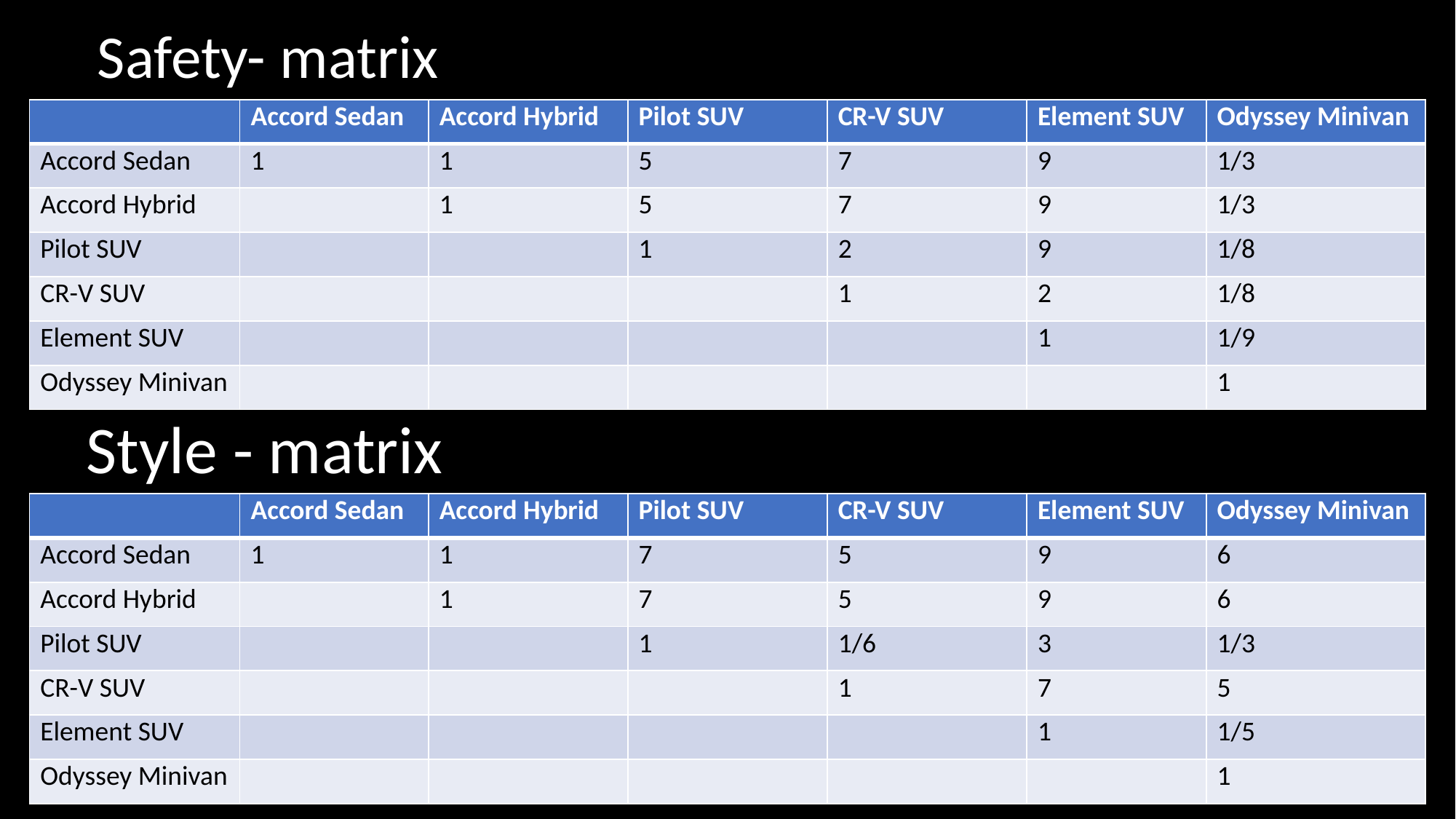

# Safety- matrix
|  | Accord Sedan | Accord Hybrid | Pilot SUV | CR-V SUV | Element SUV | Odyssey Minivan |
| --- | --- | --- | --- | --- | --- | --- |
| Accord Sedan | 1 | 1 | 5 | 7 | 9 | 1/3 |
| Accord Hybrid |  | 1 | 5 | 7 | 9 | 1/3 |
| Pilot SUV |  |  | 1 | 2 | 9 | 1/8 |
| CR-V SUV |  |  |  | 1 | 2 | 1/8 |
| Element SUV |  |  |  |  | 1 | 1/9 |
| Odyssey Minivan |  |  |  |  |  | 1 |
Style - matrix
|  | Accord Sedan | Accord Hybrid | Pilot SUV | CR-V SUV | Element SUV | Odyssey Minivan |
| --- | --- | --- | --- | --- | --- | --- |
| Accord Sedan | 1 | 1 | 7 | 5 | 9 | 6 |
| Accord Hybrid |  | 1 | 7 | 5 | 9 | 6 |
| Pilot SUV |  |  | 1 | 1/6 | 3 | 1/3 |
| CR-V SUV |  |  |  | 1 | 7 | 5 |
| Element SUV |  |  |  |  | 1 | 1/5 |
| Odyssey Minivan |  |  |  |  |  | 1 |